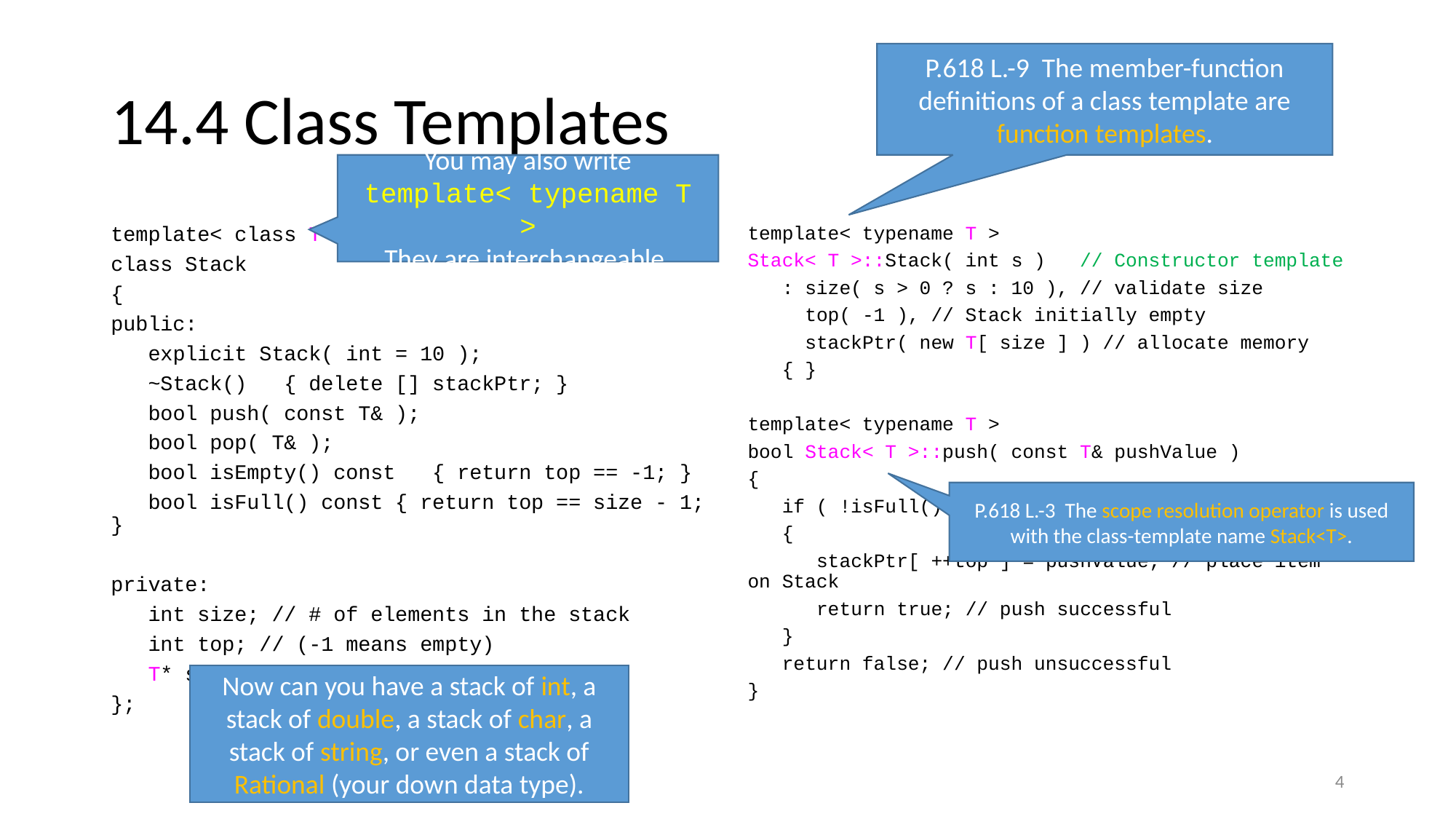

# 14.4 Class Templates
P.618 L.-9  The member-function definitions of a class template are function templates.
You may also write
template< typename T >
They are interchangeable.
template< class T >
class Stack
{
public:
   explicit Stack( int = 10 );
   ~Stack()   { delete [] stackPtr; }
   bool push( const T& );
   bool pop( T& );
   bool isEmpty() const   { return top == -1; }
   bool isFull() const { return top == size - 1; }

private:
   int size; // # of elements in the stack
   int top; // (-1 means empty)
   T* stackPtr;
};
template< typename T >
Stack< T >::Stack( int s )   // Constructor template
   : size( s > 0 ? s : 10 ), // validate size
     top( -1 ), // Stack initially empty
     stackPtr( new T[ size ] ) // allocate memory
   { }

template< typename T >
bool Stack< T >::push( const T& pushValue )
{
   if ( !isFull() )
   {
      stackPtr[ ++top ] = pushValue; // place item on Stack
      return true; // push successful
   }
   return false; // push unsuccessful
}
P.618 L.-3  The scope resolution operator is used with the class-template name Stack<T>.
Now can you have a stack of int, a stack of double, a stack of char, a stack of string, or even a stack of Rational (your down data type).
4